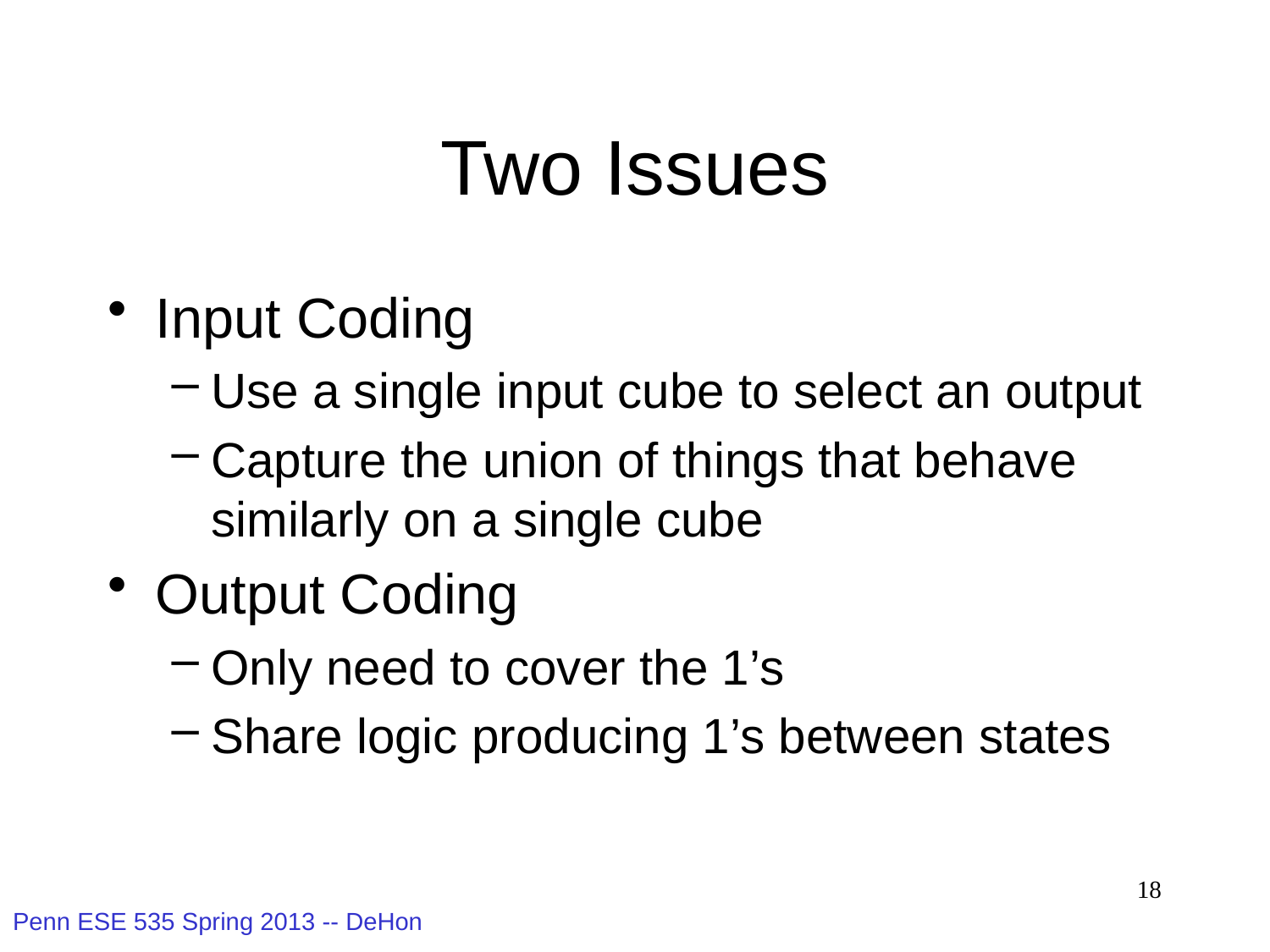

# Two Issues
Input Coding
Use a single input cube to select an output
Capture the union of things that behave similarly on a single cube
Output Coding
Only need to cover the 1’s
Share logic producing 1’s between states
18
Penn ESE 535 Spring 2013 -- DeHon